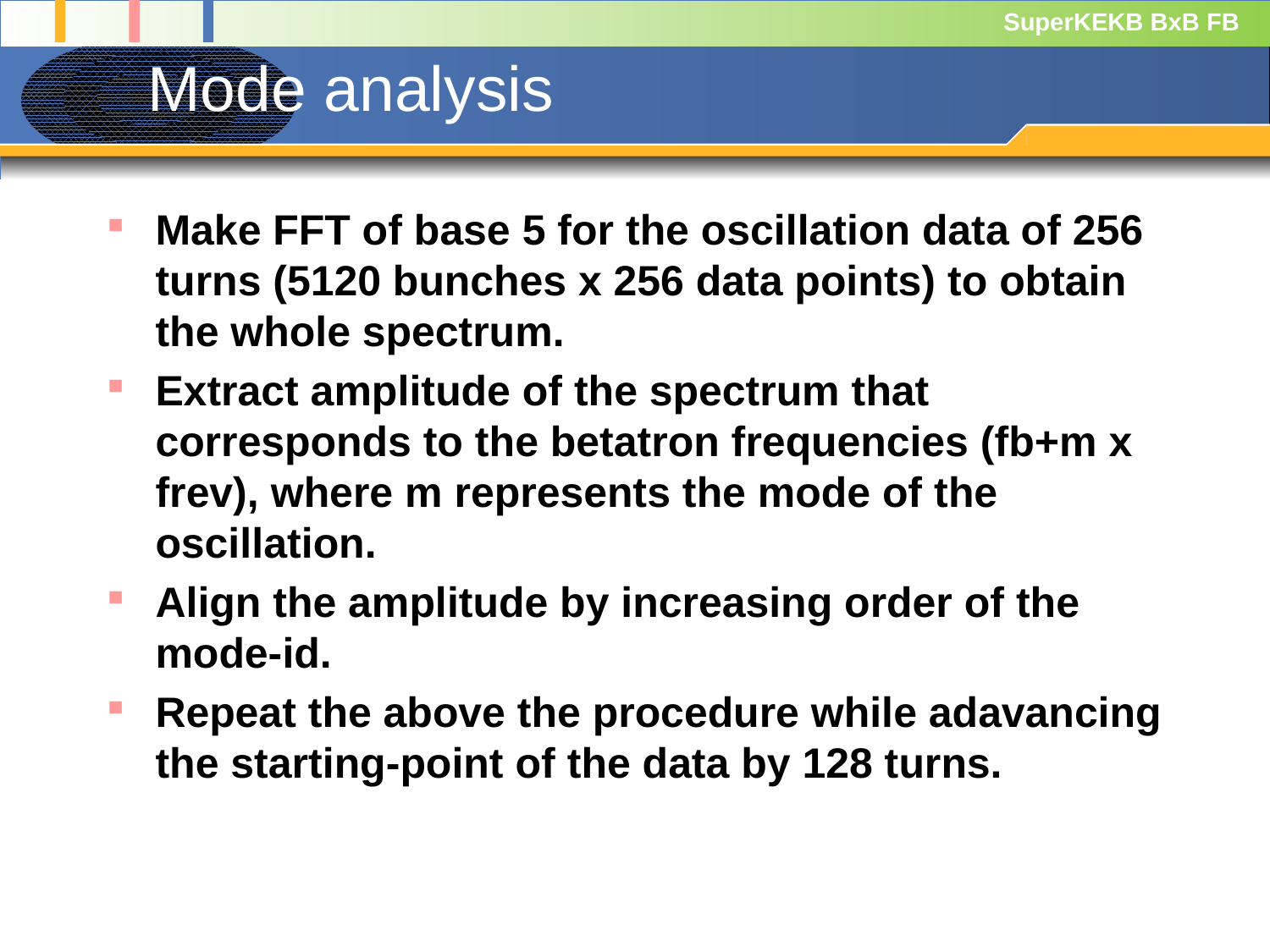

# Mode analysis
Make FFT of base 5 for the oscillation data of 256 turns (5120 bunches x 256 data points) to obtain the whole spectrum.
Extract amplitude of the spectrum that corresponds to the betatron frequencies (fb+m x frev), where m represents the mode of the oscillation.
Align the amplitude by increasing order of the mode-id.
Repeat the above the procedure while adavancing the starting-point of the data by 128 turns.